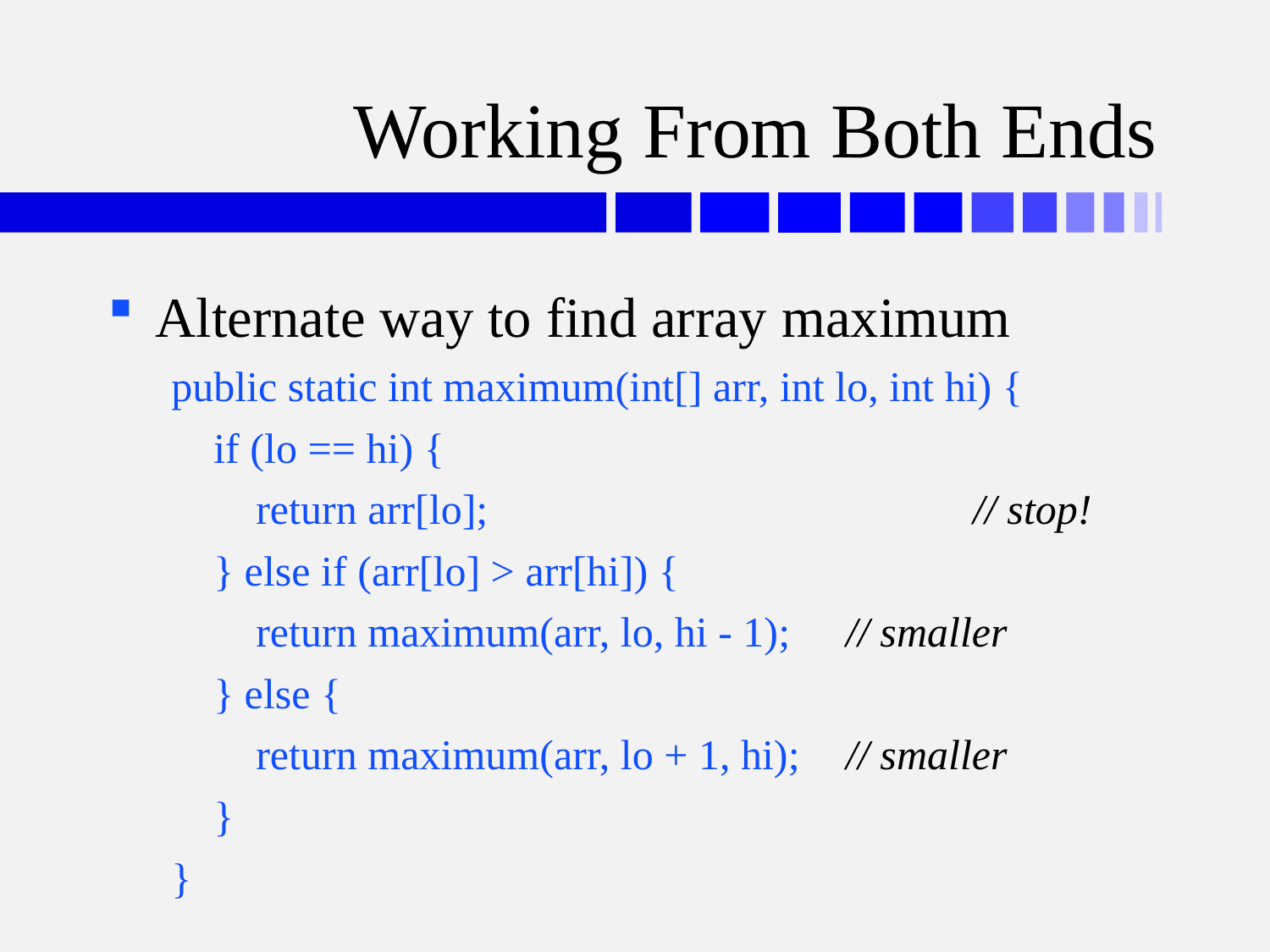

# Working From Both Ends
Alternate way to find array maximum
public static int maximum(int[] arr, int lo, int hi) {
    if (lo == hi) {
        return arr[lo];				// stop!
    } else if (arr[lo] > arr[hi]) {
        return maximum(arr, lo, hi - 1);	// smaller
    } else {
        return maximum(arr, lo + 1, hi);	// smaller
    }
}